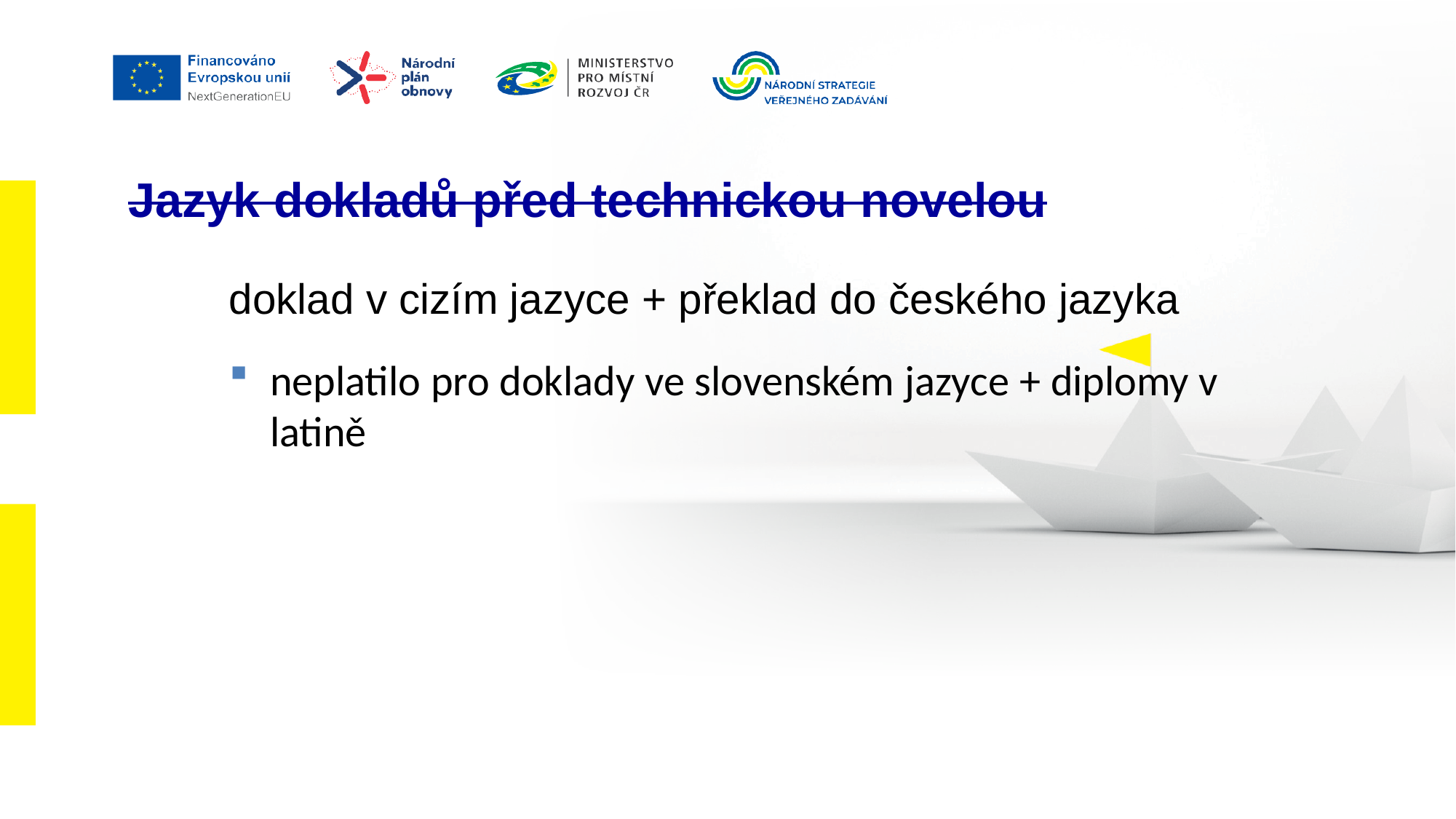

# Jazyk dokladů před technickou novelou
doklad v cizím jazyce + překlad do českého jazyka
neplatilo pro doklady ve slovenském jazyce + diplomy v latině